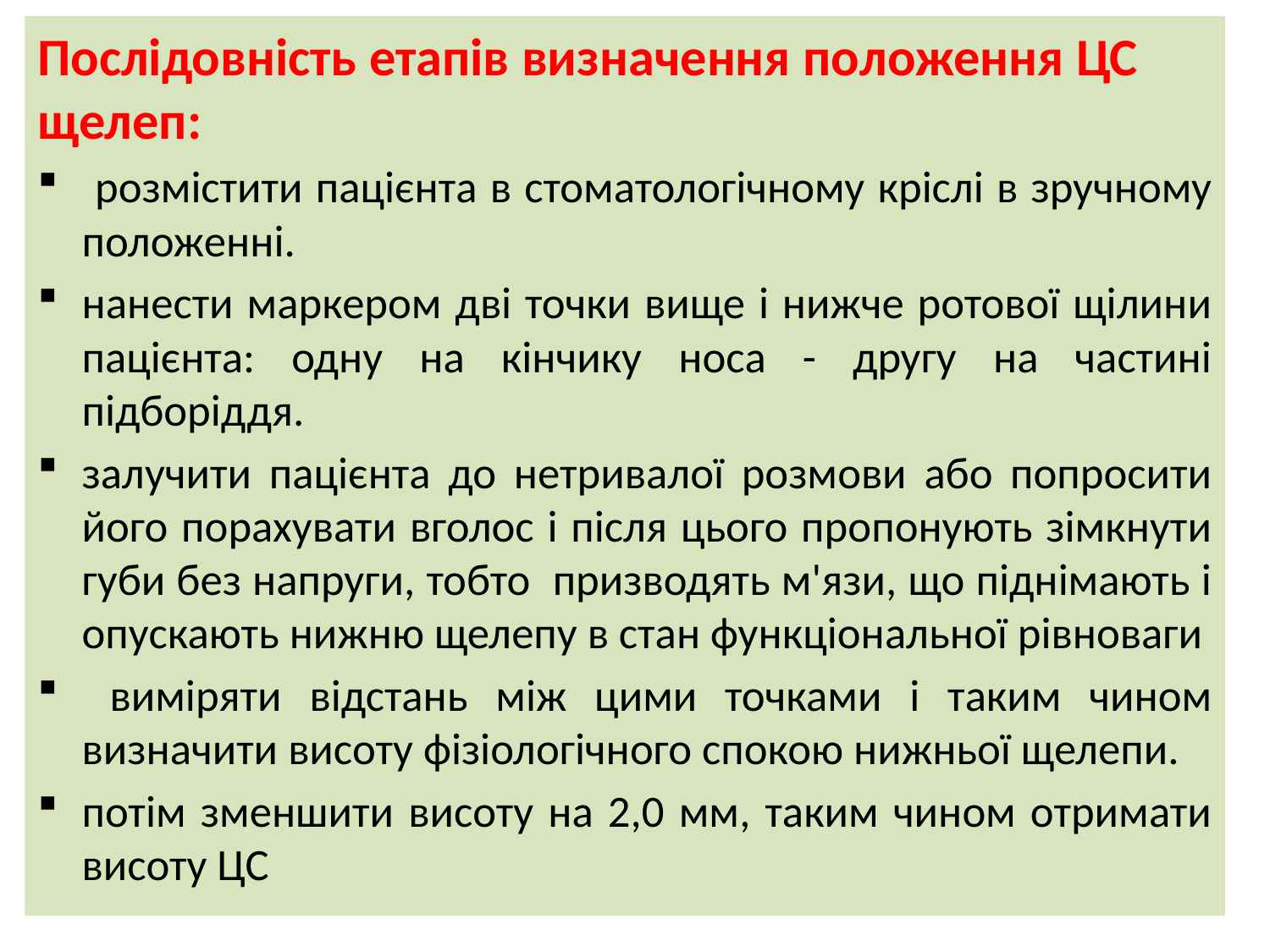

Послідовність етапів визначення положення ЦС щелеп:
	 розмістити пацієнта в стоматологічному кріслі в зручному положенні.
	нанести маркером дві точки вище і нижче ротової щілини пацієнта: одну на кінчику носа - другу на частині підборіддя.
	залучити пацієнта до нетривалої розмови або попросити його порахувати вголос і після цього пропонують зімкнути губи без напруги, тобто  призводять м'язи, що піднімають і опускають нижню щелепу в стан функціональної рівноваги
	 виміряти відстань між цими точками і таким чином визначити висоту фізіологічного спокою нижньої щелепи.
	потім зменшити висоту на 2,0 мм, таким чином отримати висоту ЦС